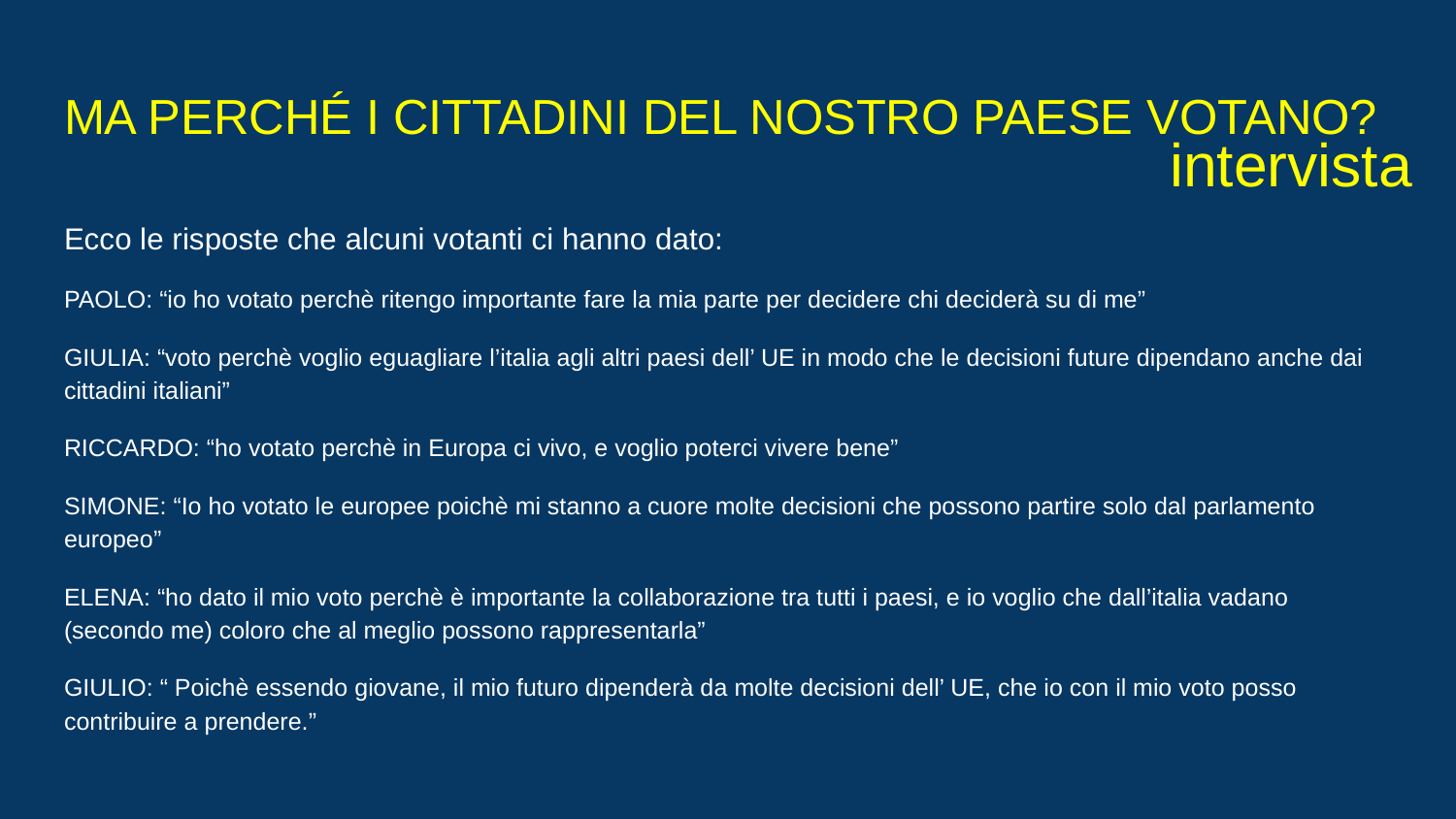

# MA PERCHÉ I CITTADINI DEL NOSTRO PAESE VOTANO?
intervista
Ecco le risposte che alcuni votanti ci hanno dato:
PAOLO: “io ho votato perchè ritengo importante fare la mia parte per decidere chi deciderà su di me”
GIULIA: “voto perchè voglio eguagliare l’italia agli altri paesi dell’ UE in modo che le decisioni future dipendano anche dai cittadini italiani”
RICCARDO: “ho votato perchè in Europa ci vivo, e voglio poterci vivere bene”
SIMONE: “Io ho votato le europee poichè mi stanno a cuore molte decisioni che possono partire solo dal parlamento europeo”
ELENA: “ho dato il mio voto perchè è importante la collaborazione tra tutti i paesi, e io voglio che dall’italia vadano (secondo me) coloro che al meglio possono rappresentarla”
GIULIO: “ Poichè essendo giovane, il mio futuro dipenderà da molte decisioni dell’ UE, che io con il mio voto posso contribuire a prendere.”